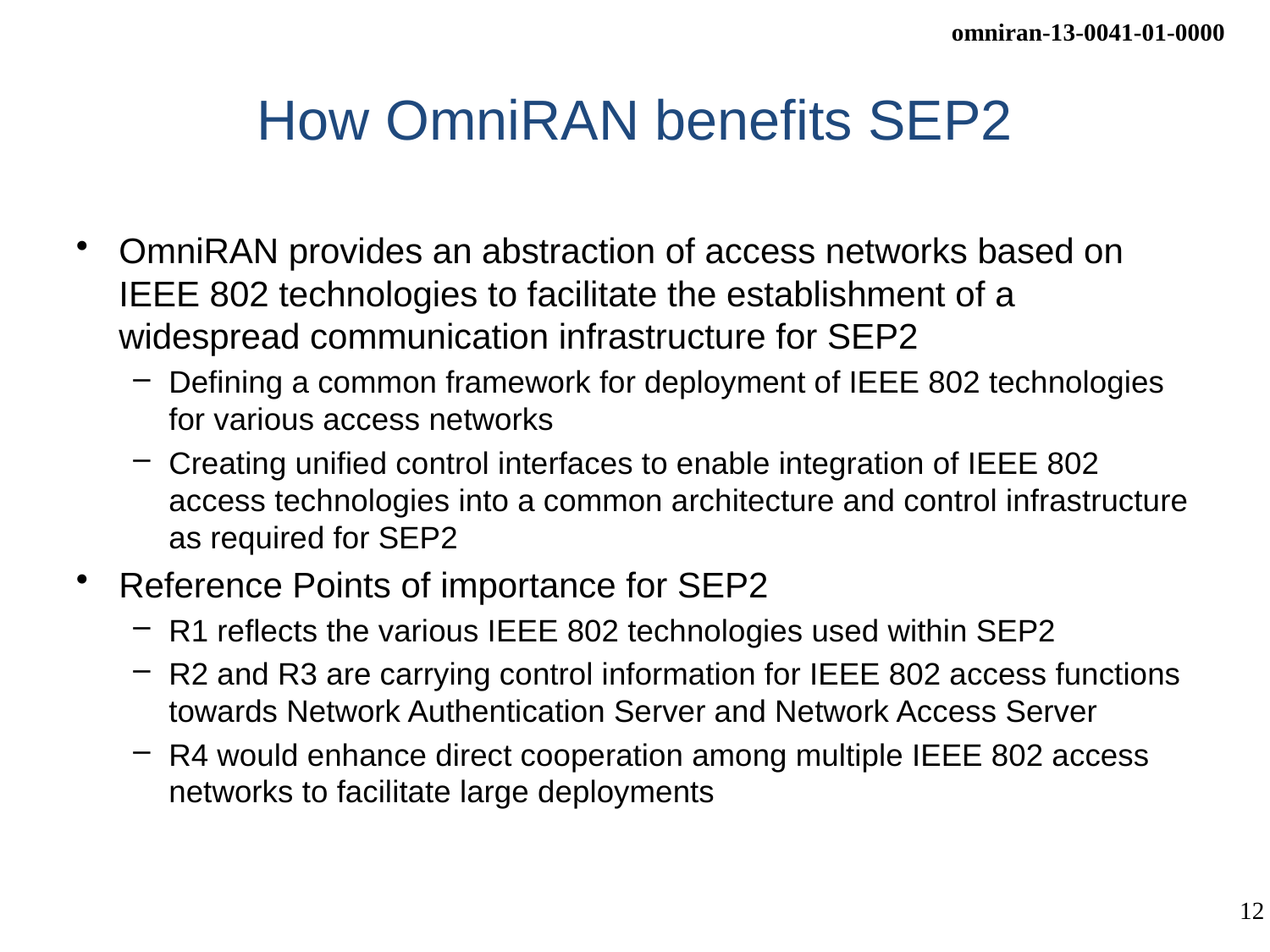

# How OmniRAN benefits SEP2
OmniRAN provides an abstraction of access networks based on IEEE 802 technologies to facilitate the establishment of a widespread communication infrastructure for SEP2
Defining a common framework for deployment of IEEE 802 technologies for various access networks
Creating unified control interfaces to enable integration of IEEE 802 access technologies into a common architecture and control infrastructure as required for SEP2
Reference Points of importance for SEP2
R1 reflects the various IEEE 802 technologies used within SEP2
R2 and R3 are carrying control information for IEEE 802 access functions towards Network Authentication Server and Network Access Server
R4 would enhance direct cooperation among multiple IEEE 802 access networks to facilitate large deployments